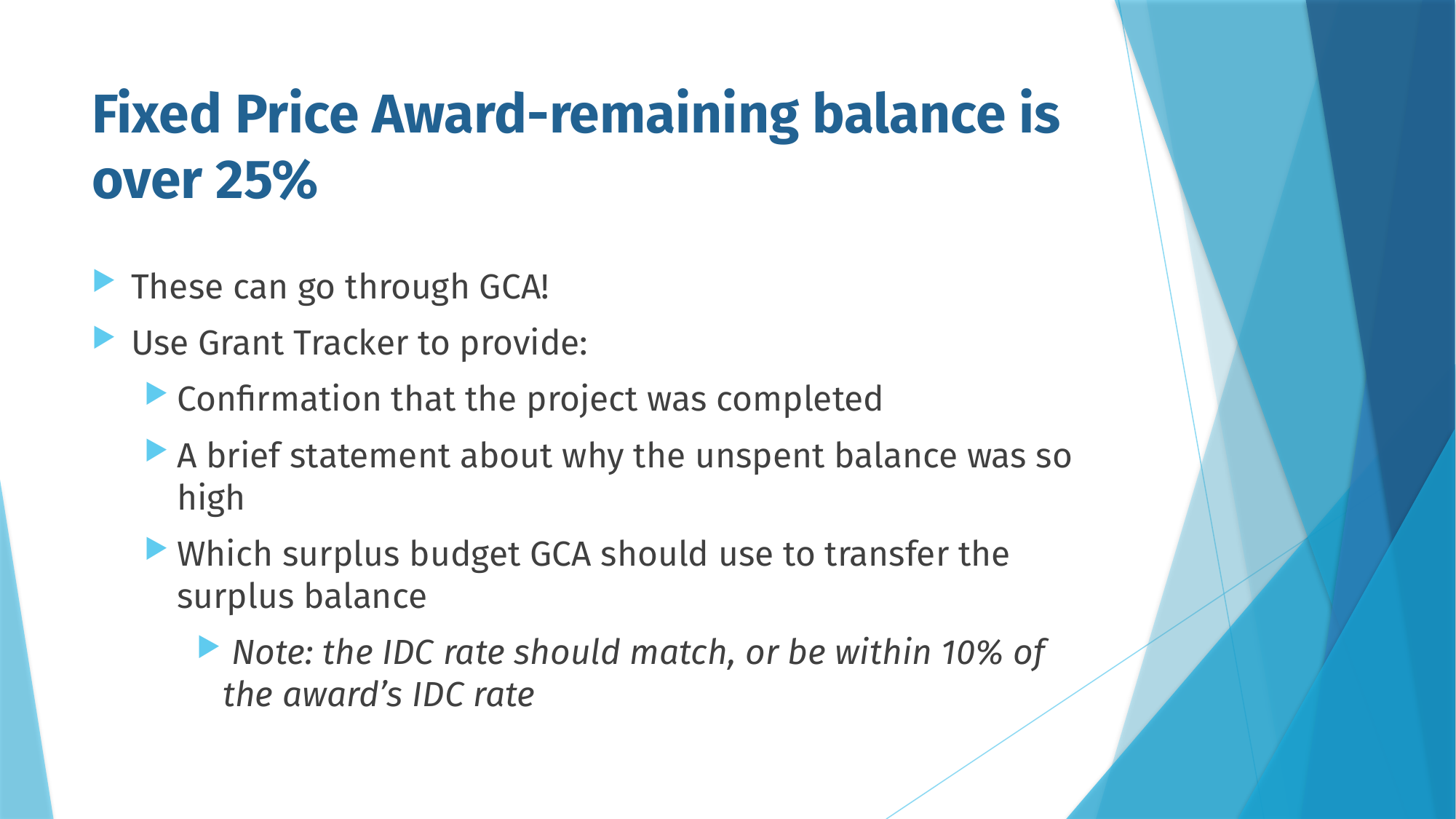

# Fixed Price Award-remaining balance is over 25%
These can go through GCA!
Use Grant Tracker to provide:
Confirmation that the project was completed
A brief statement about why the unspent balance was so high
Which surplus budget GCA should use to transfer the surplus balance
 Note: the IDC rate should match, or be within 10% of the award’s IDC rate